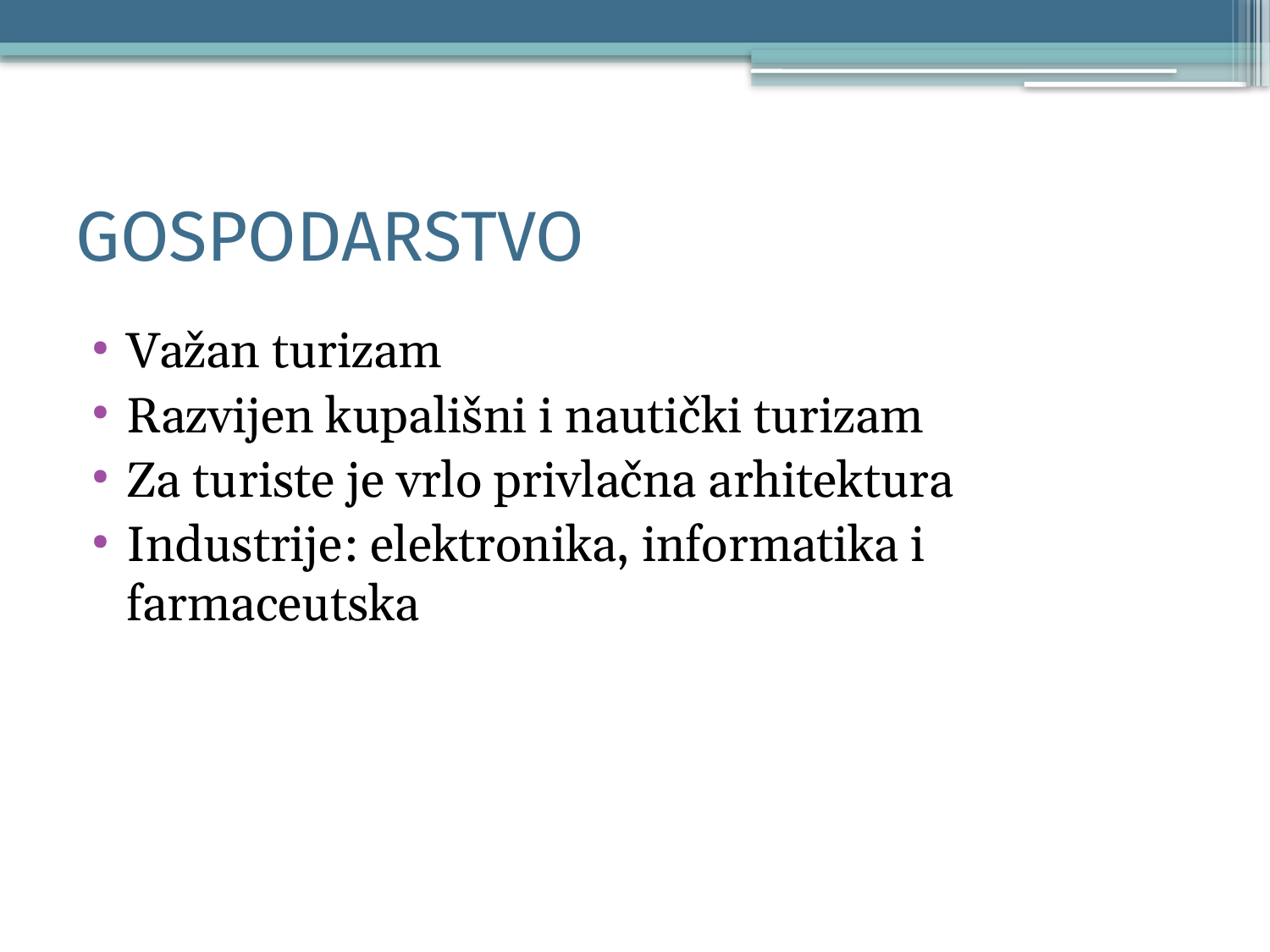

# GOSPODARSTVO
Važan turizam
Razvijen kupališni i nautički turizam
Za turiste je vrlo privlačna arhitektura
Industrije: elektronika, informatika i farmaceutska